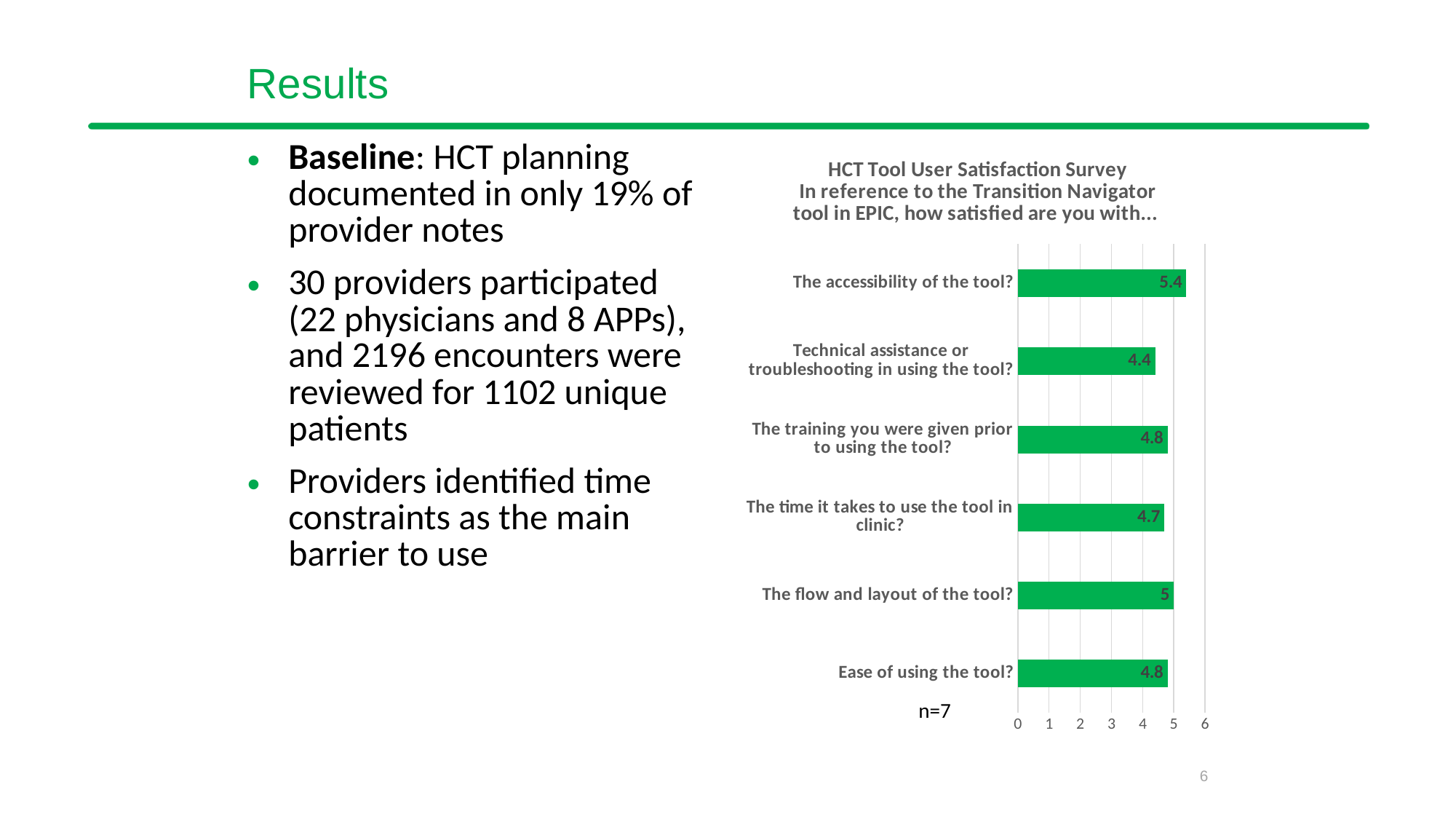

# Results
Baseline: HCT planning documented in only 19% of provider notes
30 providers participated (22 physicians and 8 APPs), and 2196 encounters were reviewed for 1102 unique patients
Providers identified time constraints as the main barrier to use

### Chart: HCT Tool User Satisfaction Survey
In reference to the Transition Navigator tool in EPIC, how satisfied are you with...

| Category | Average |
|---|---|
| Ease of using the tool? | 4.8 |
| The flow and layout of the tool? | 5.0 |
| The time it takes to use the tool in clinic? | 4.7 |
| The training you were given prior to using the tool? | 4.8 |
| Technical assistance or troubleshooting in using the tool? | 4.4 |
| The accessibility of the tool? | 5.4 |
n=7
6